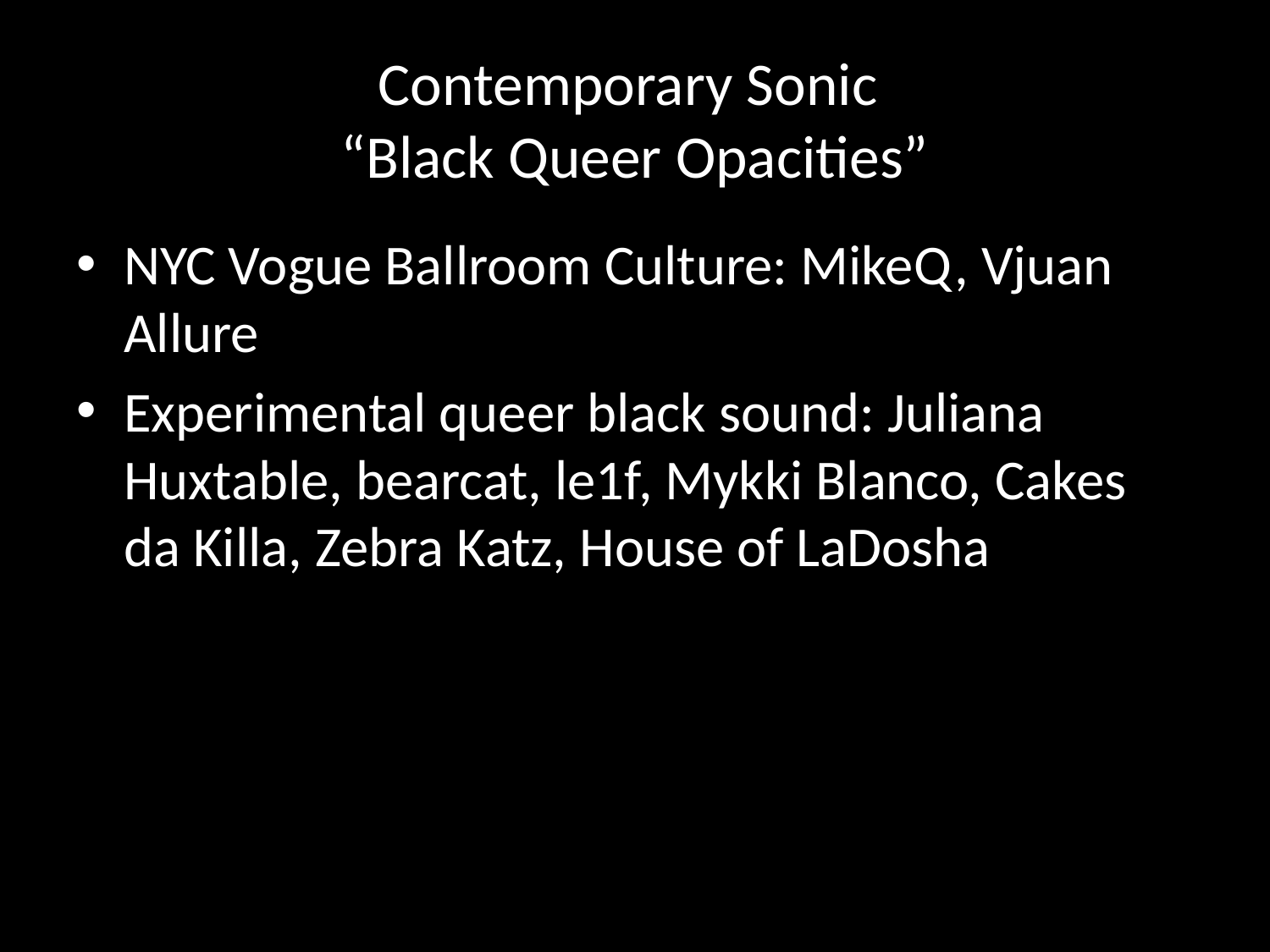

# Contemporary Sonic “Black Queer Opacities”
NYC Vogue Ballroom Culture: MikeQ, Vjuan Allure
Experimental queer black sound: Juliana Huxtable, bearcat, le1f, Mykki Blanco, Cakes da Killa, Zebra Katz, House of LaDosha